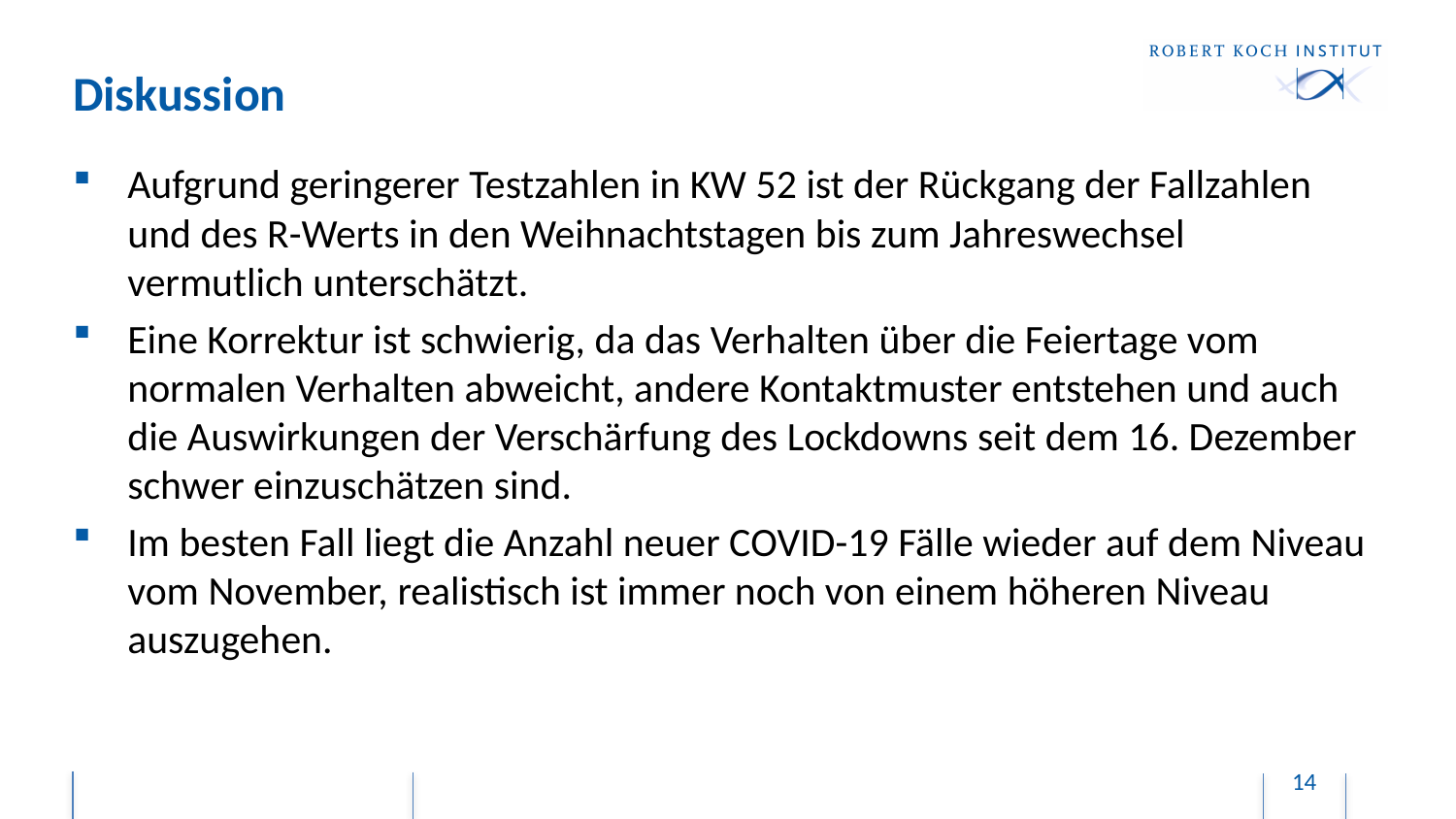

# Diskussion
Aufgrund geringerer Testzahlen in KW 52 ist der Rückgang der Fallzahlen und des R-Werts in den Weihnachtstagen bis zum Jahreswechsel vermutlich unterschätzt.
Eine Korrektur ist schwierig, da das Verhalten über die Feiertage vom normalen Verhalten abweicht, andere Kontaktmuster entstehen und auch die Auswirkungen der Verschärfung des Lockdowns seit dem 16. Dezember schwer einzuschätzen sind.
Im besten Fall liegt die Anzahl neuer COVID-19 Fälle wieder auf dem Niveau vom November, realistisch ist immer noch von einem höheren Niveau auszugehen.
14